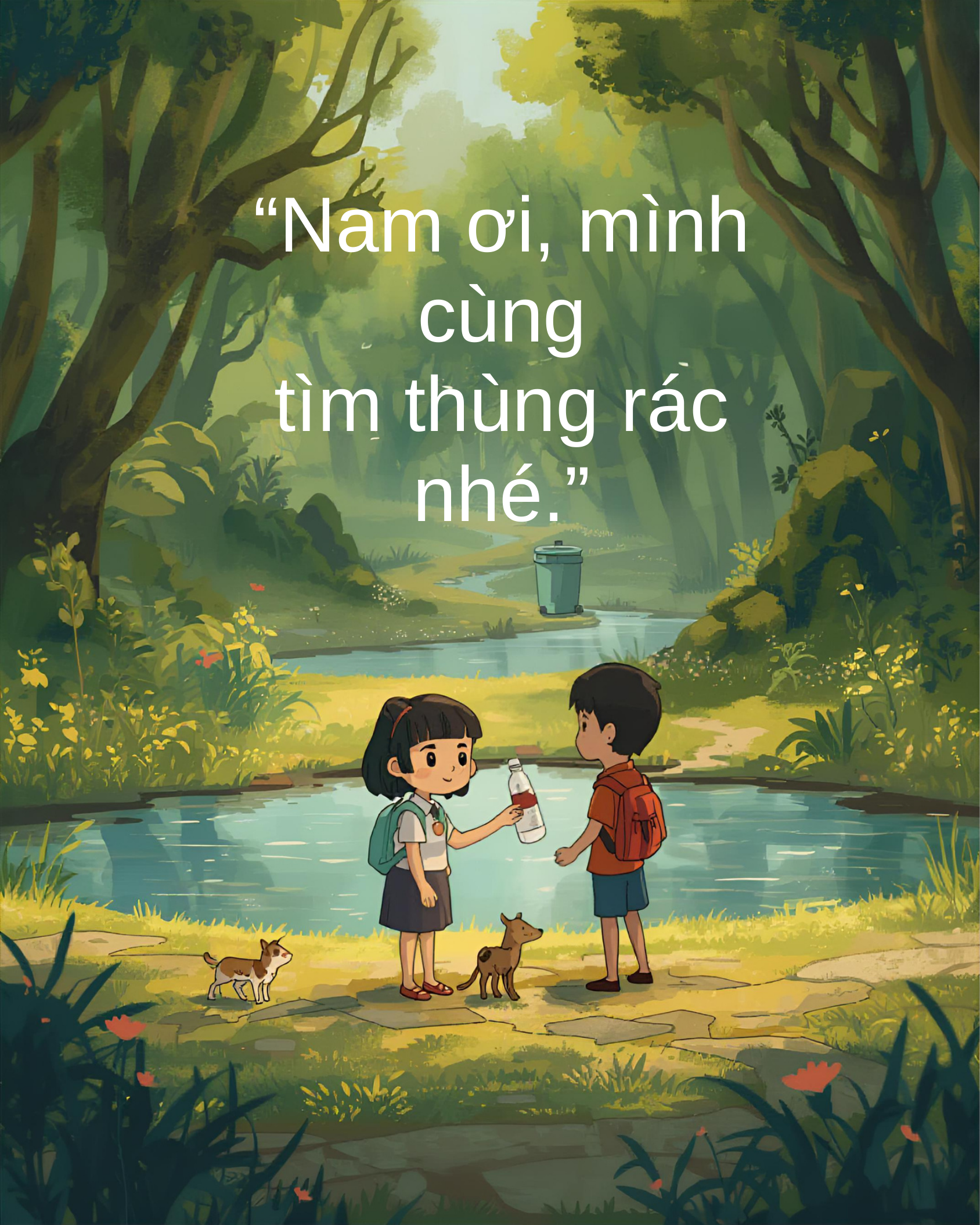

“Nam ơi, mình cùng
tìm thùng rác nhé.”